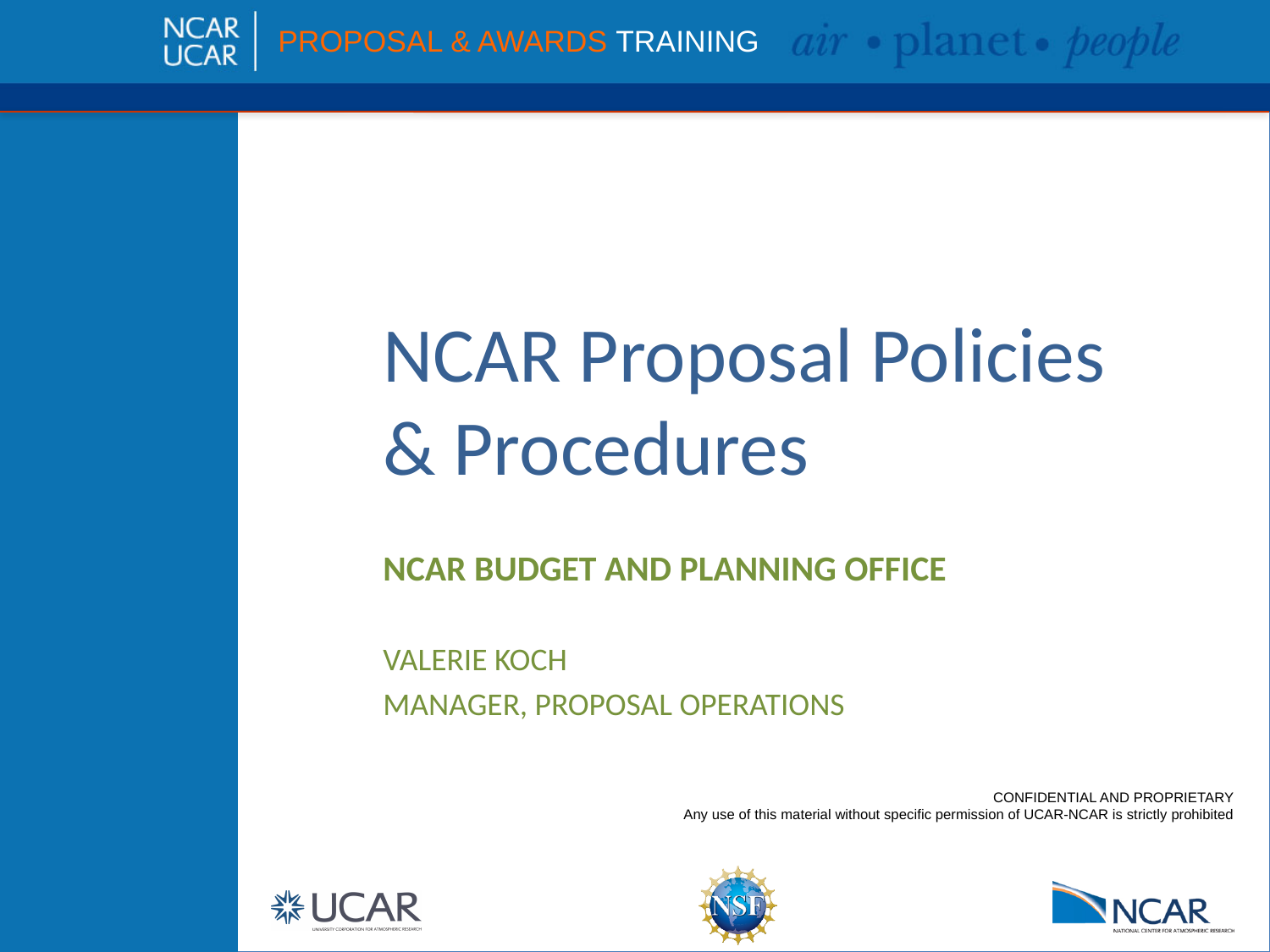

# NCAR Proposal Policies & Procedures
NCAR Budget and Planning Office

Valerie Koch
Manager, Proposal Operations